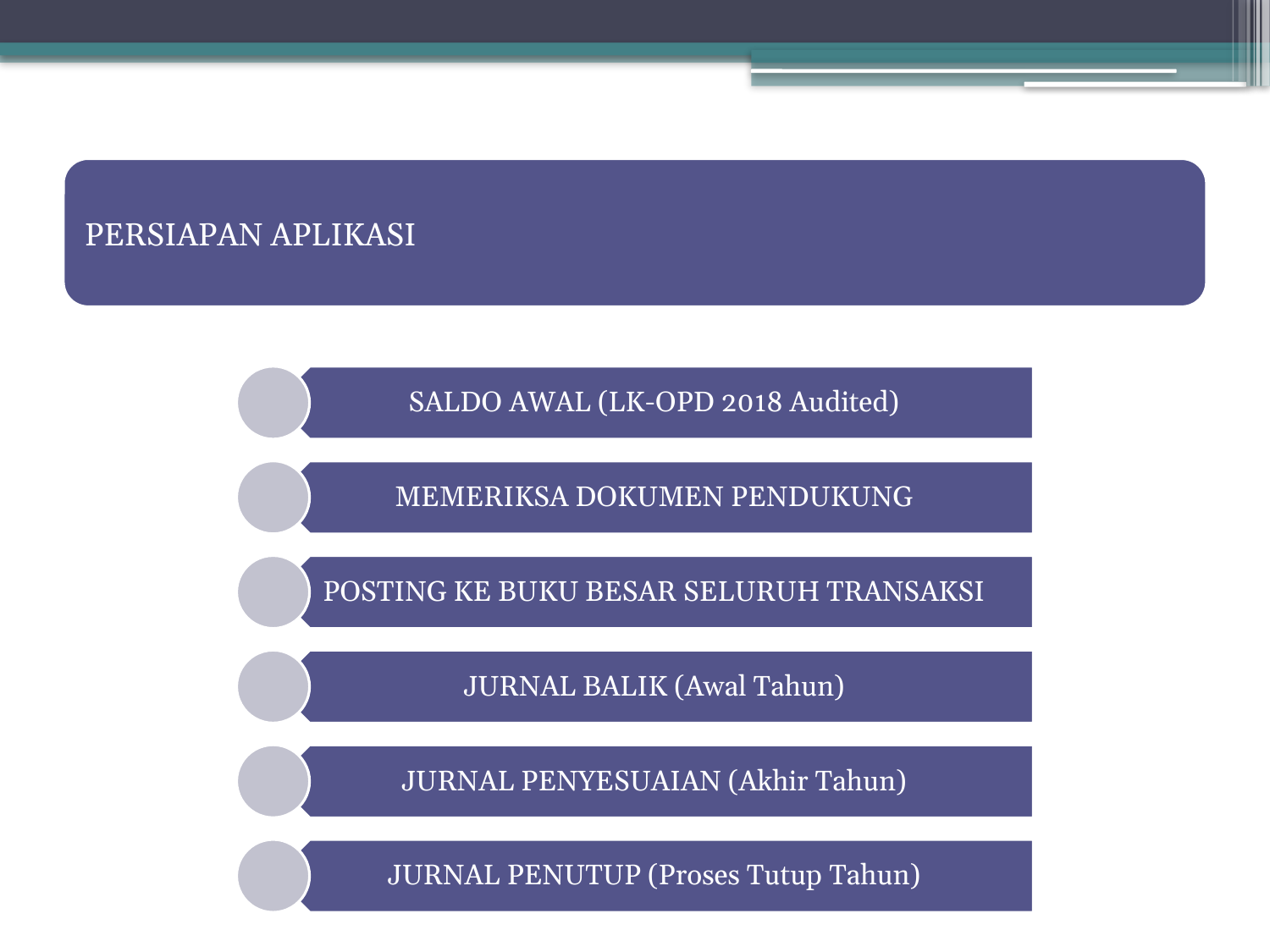

PERSIAPAN APLIKASI
SALDO AWAL (LK-OPD 2018 Audited)
MEMERIKSA DOKUMEN PENDUKUNG
POSTING KE BUKU BESAR SELURUH TRANSAKSI
JURNAL BALIK (Awal Tahun)
JURNAL PENYESUAIAN (Akhir Tahun)
JURNAL PENUTUP (Proses Tutup Tahun)